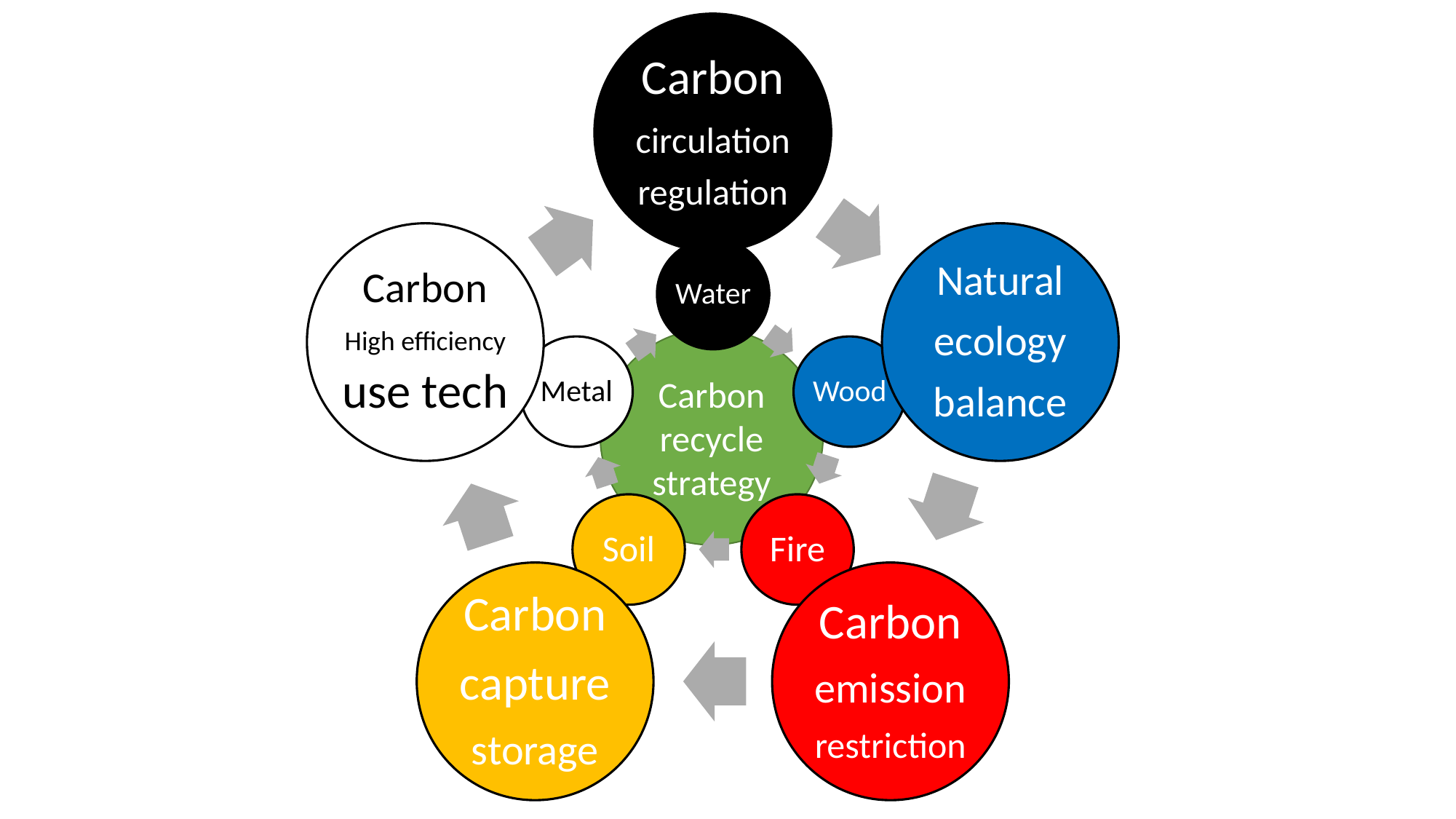

Carbon
circulation
regulation

Carbon
High efficiency
use tech
Natural
ecology
balance

Carbon
capture
storage
Carbon
emission
restriction

Water

Metal
Wood

Soil
Fire

Carbon
recycle
strategy